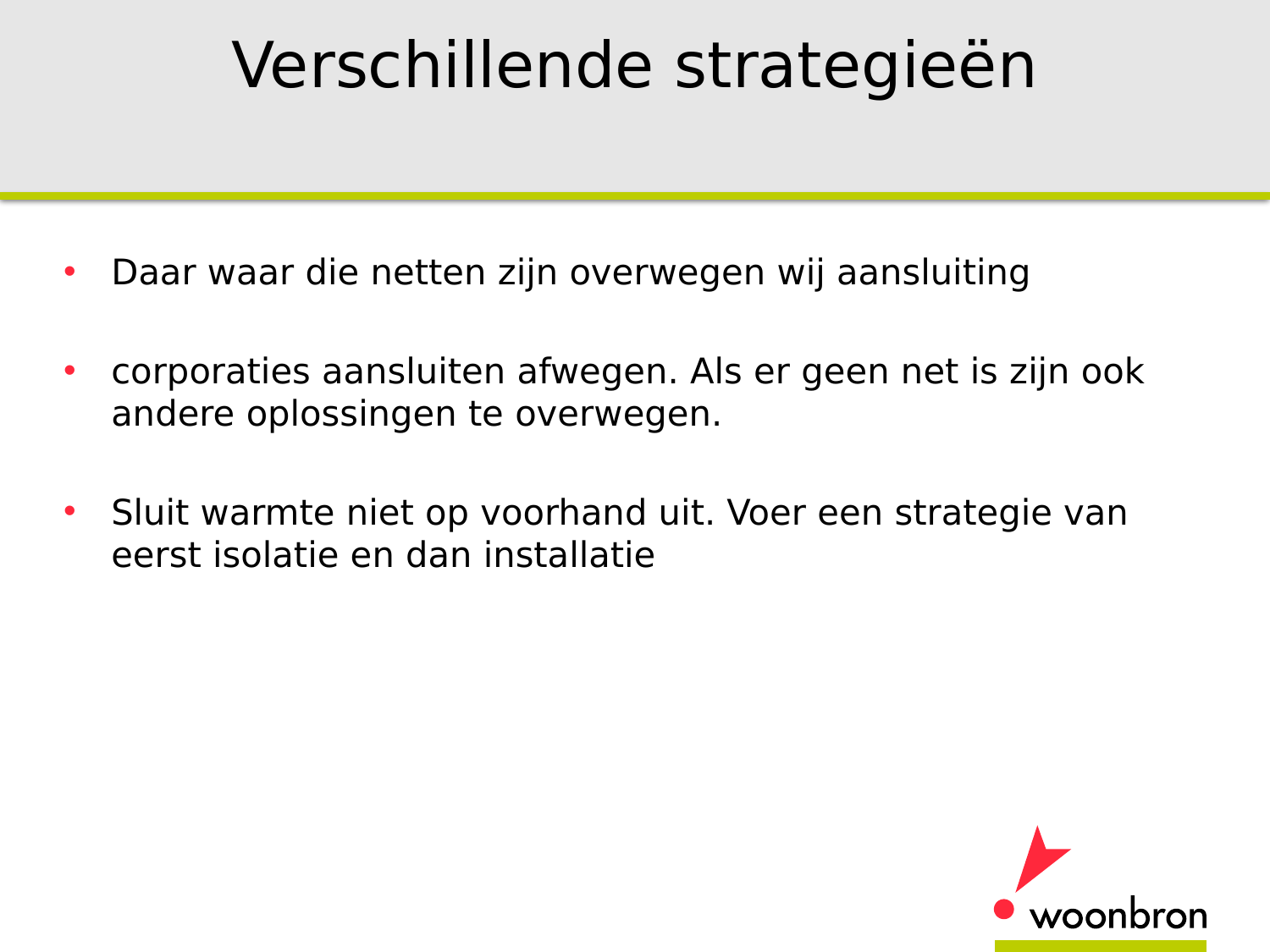

# Verschillende strategieën
Daar waar die netten zijn overwegen wij aansluiting

corporaties aansluiten afwegen. Als er geen net is zijn ook andere oplossingen te overwegen.

Sluit warmte niet op voorhand uit. Voer een strategie van eerst isolatie en dan installatie